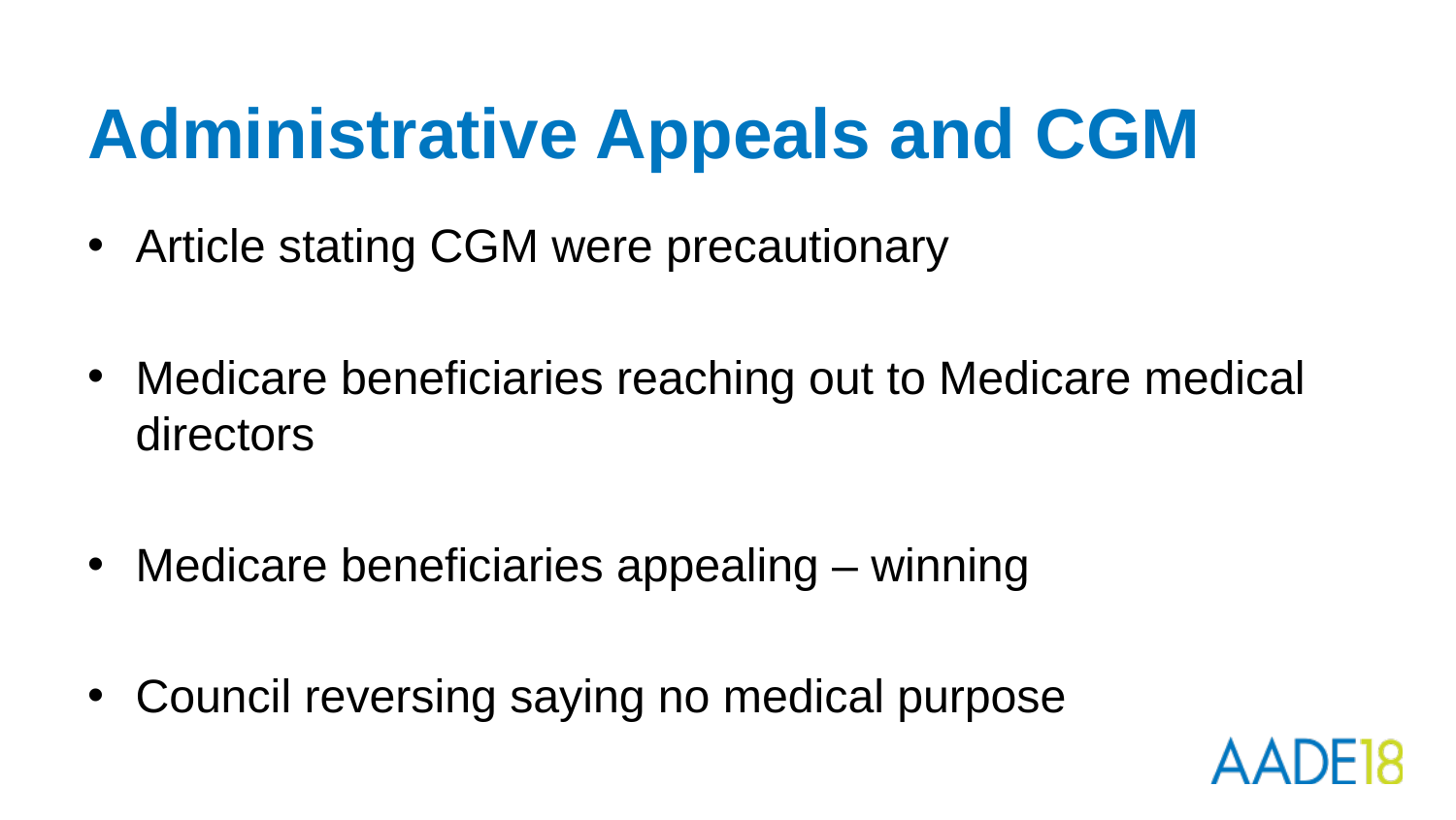

# Administrative Appeals and CGM
Article stating CGM were precautionary

Medicare beneficiaries reaching out to Medicare medical directors

Medicare beneficiaries appealing – winning

Council reversing saying no medical purpose